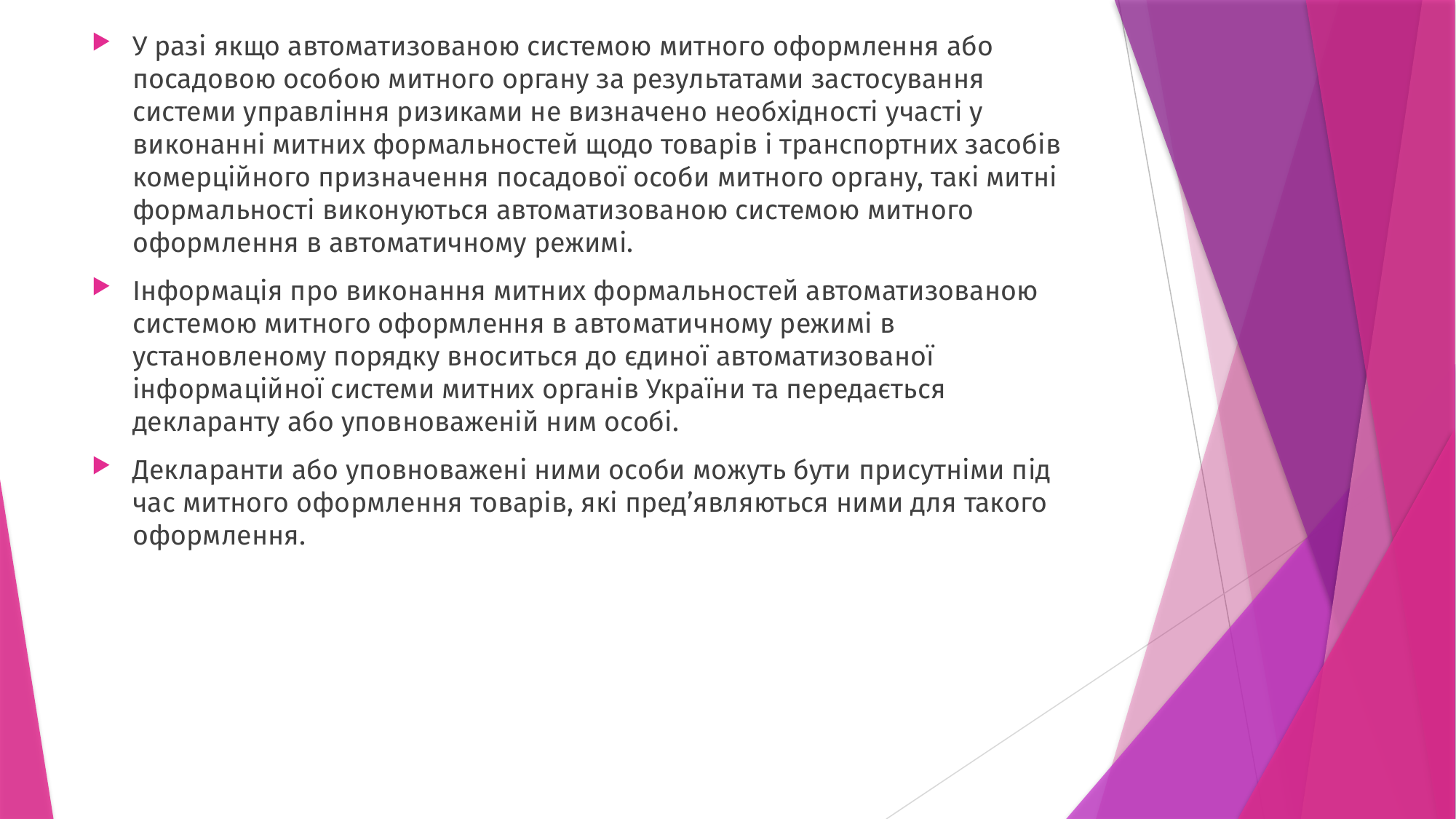

У разі якщо автоматизованою системою митного оформлення або посадовою особою митного органу за результатами застосування системи управління ризиками не визначено необхідності участі у виконанні митних формальностей щодо товарів і транспортних засобів комерційного призначення посадової особи митного органу, такі митні формальності виконуються автоматизованою системою митного оформлення в автоматичному режимі.
Інформація про виконання митних формальностей автоматизованою системою митного оформлення в автоматичному режимі в установленому порядку вноситься до єдиної автоматизованої інформаційної системи митних органів України та передається декларанту або уповноваженій ним особі.
Декларанти або уповноважені ними особи можуть бути присутніми під час митного оформлення товарів, які пред’являються ними для такого оформлення.